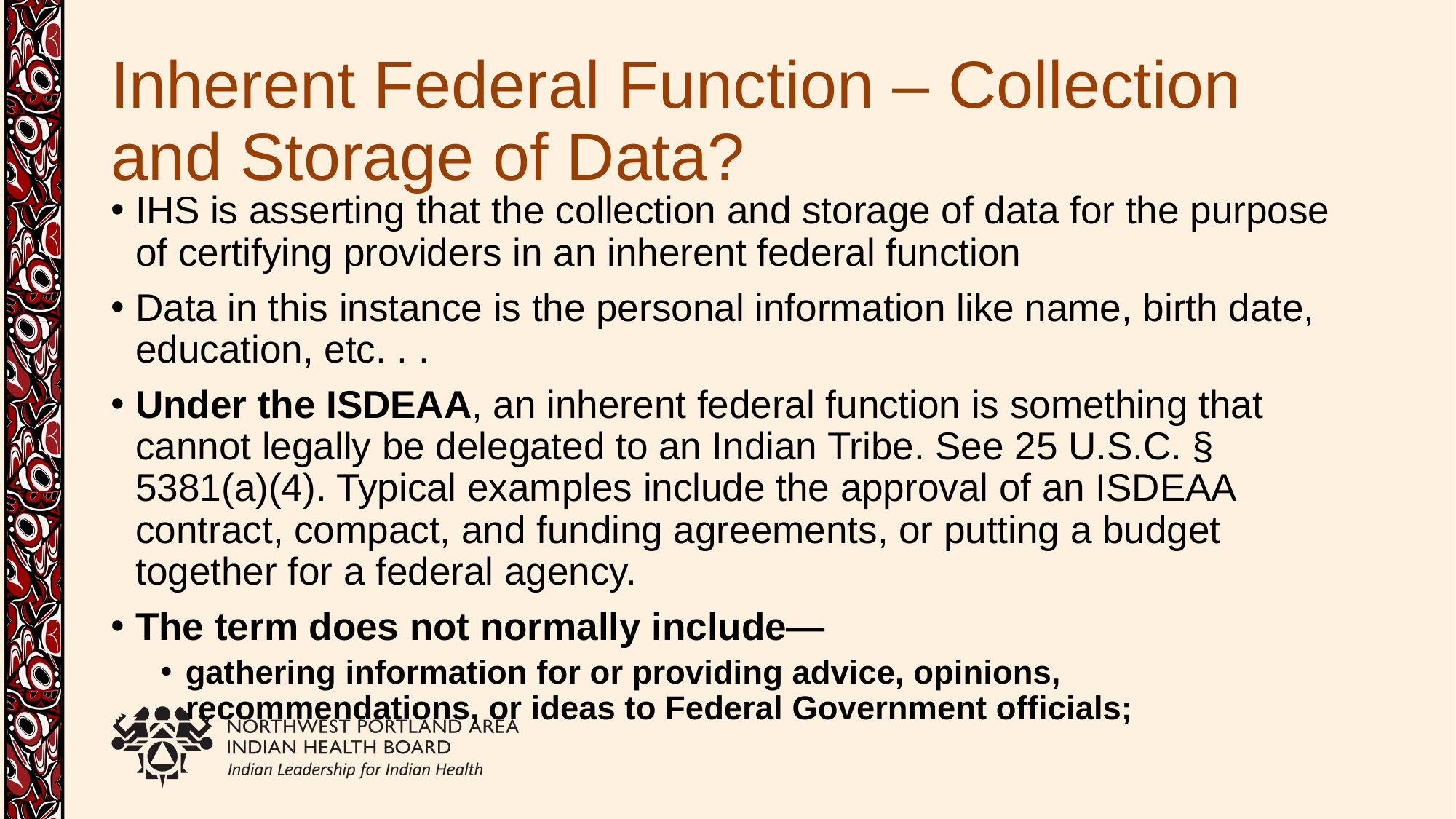

# Inherent Federal Function – Collection and Storage of Data?
IHS is asserting that the collection and storage of data for the purpose of certifying providers in an inherent federal function
Data in this instance is the personal information like name, birth date, education, etc. . .
Under the ISDEAA, an inherent federal function is something that cannot legally be delegated to an Indian Tribe. See 25 U.S.C. § 5381(a)(4). Typical examples include the approval of an ISDEAA contract, compact, and funding agreements, or putting a budget together for a federal agency.
The term does not normally include—
gathering information for or providing advice, opinions, recommendations, or ideas to Federal Government officials;